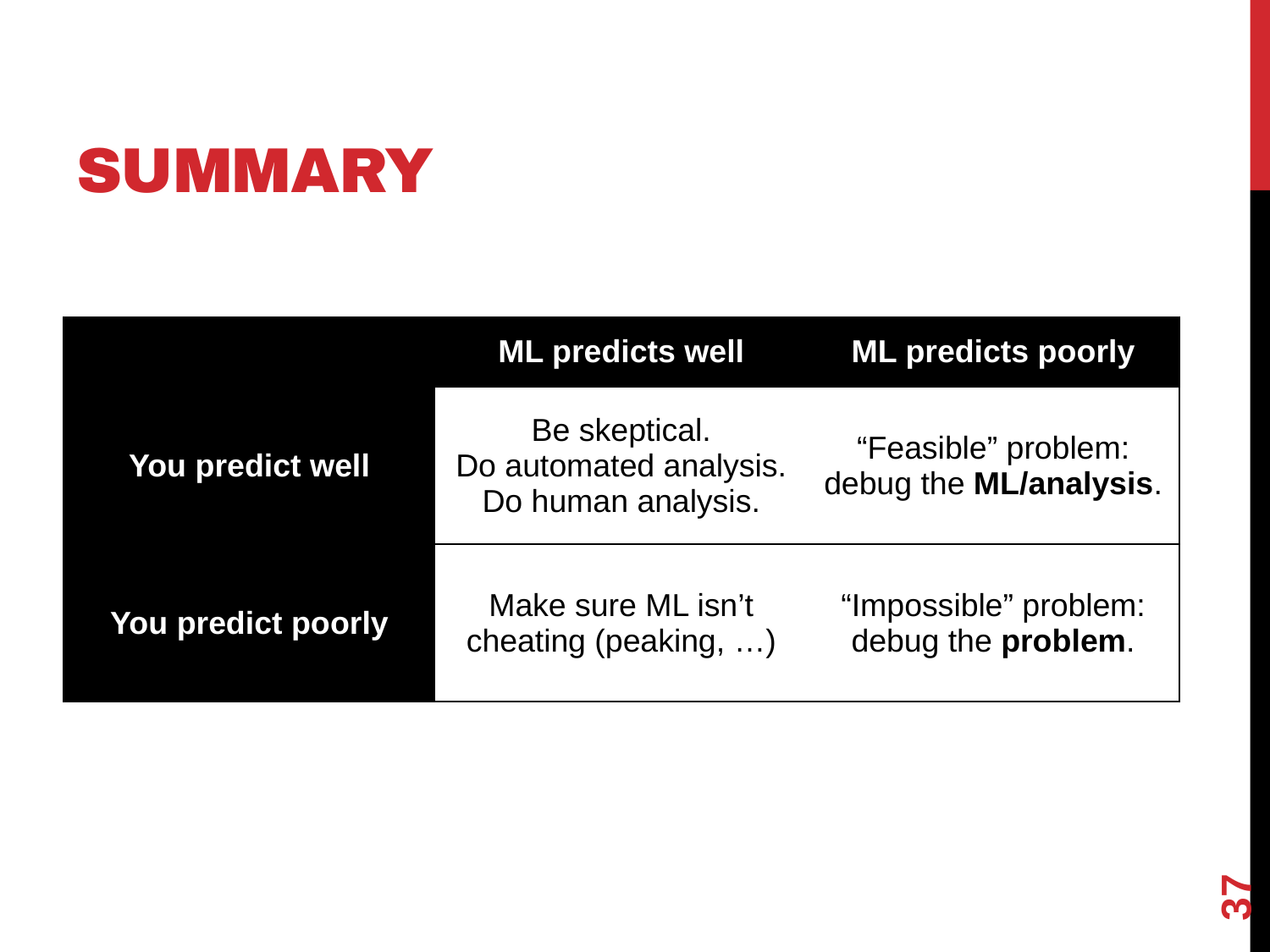

# Summary
|  | ML predicts well | ML predicts poorly |
| --- | --- | --- |
| You predict well | Be skeptical. Do automated analysis. Do human analysis. | “Feasible” problem: debug the ML/analysis. |
| You predict poorly | Make sure ML isn’t cheating (peaking, …) | “Impossible” problem: debug the problem. |
37